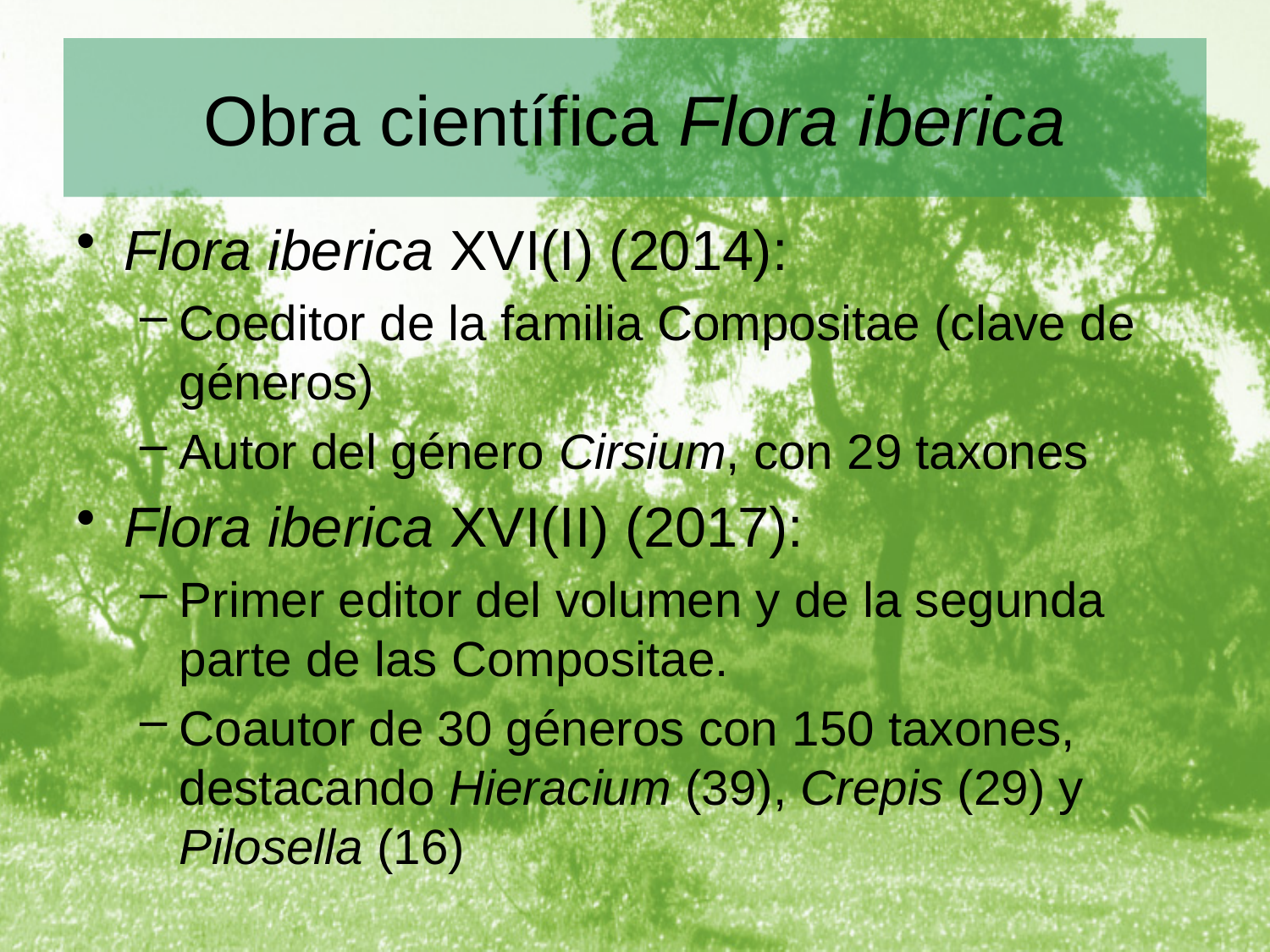

# Obra científica Flora iberica
Flora iberica XVI(I) (2014):
Coeditor de la familia Compositae (clave de géneros)
Autor del género Cirsium, con 29 taxones
Flora iberica XVI(II) (2017):
Primer editor del volumen y de la segunda parte de las Compositae.
Coautor de 30 géneros con 150 taxones, destacando Hieracium (39), Crepis (29) y Pilosella (16)